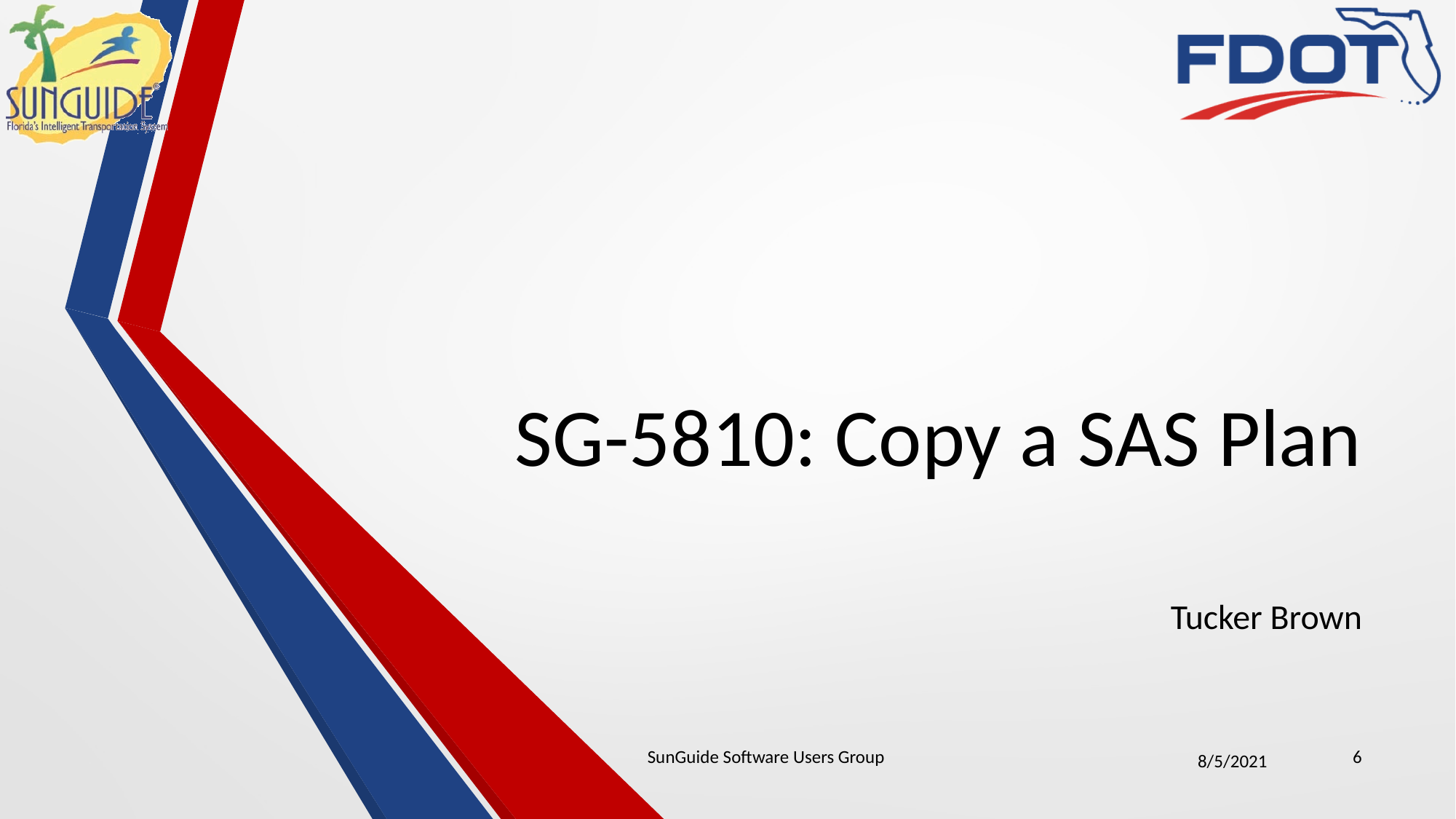

# SG-5810: Copy a SAS Plan

Tucker Brown
SunGuide Software Users Group
6
8/5/2021